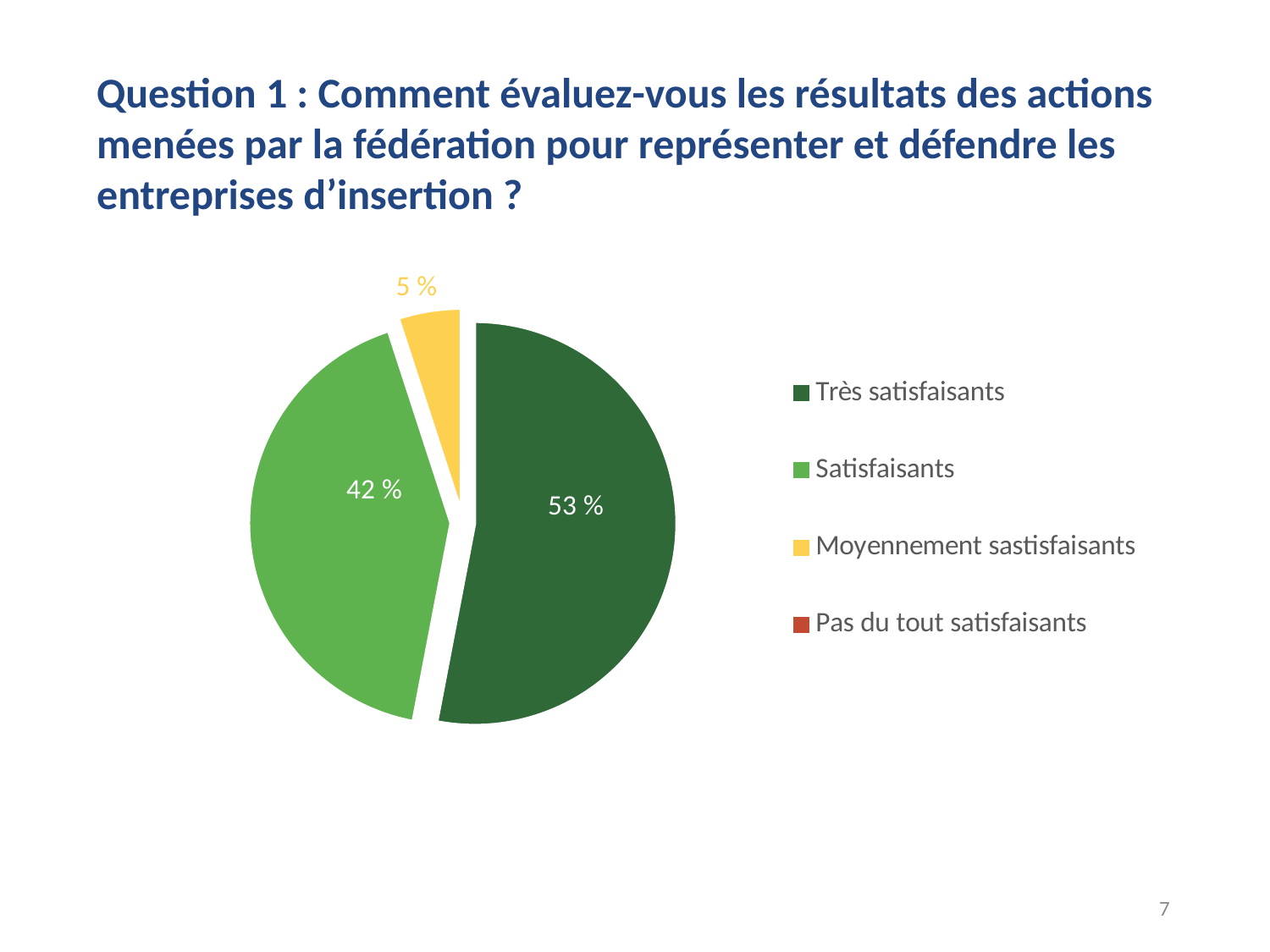

Question 1 : Comment évaluez-vous les résultats des actions menées par la fédération pour représenter et défendre les entreprises d’insertion ?

### Chart

| Category | Colonne1 |
|---|---|
| Très satisfaisants | 0.53 |
| Satisfaisants | 0.42 |
| Moyennement sastisfaisants | 0.05 |
| Pas du tout satisfaisants | None |
7